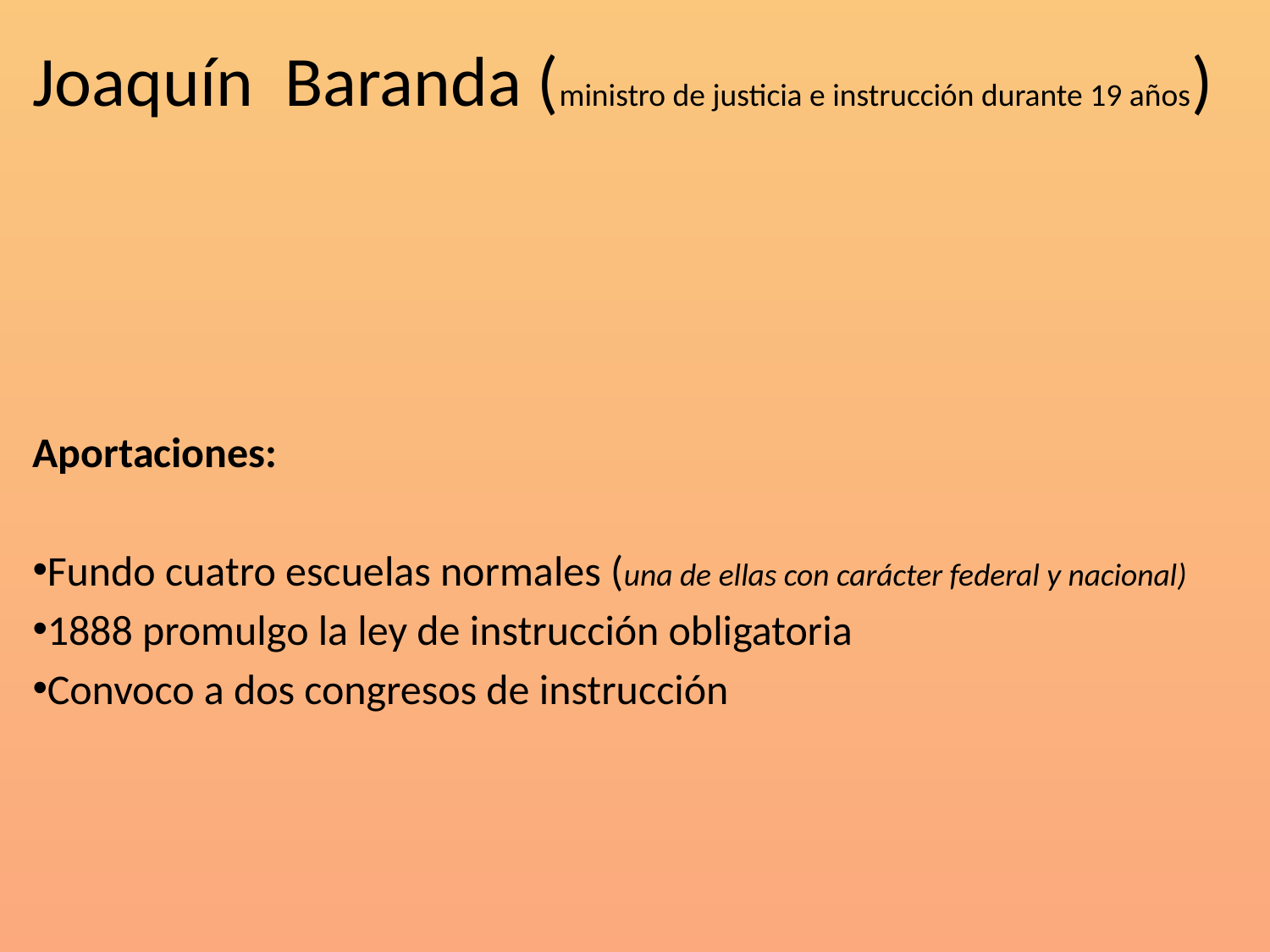

Joaquín  Baranda (ministro de justicia e instrucción durante 19 años)

Aportaciones:

Fundo cuatro escuelas normales (una de ellas con carácter federal y nacional)
1888 promulgo la ley de instrucción obligatoria
Convoco a dos congresos de instrucción